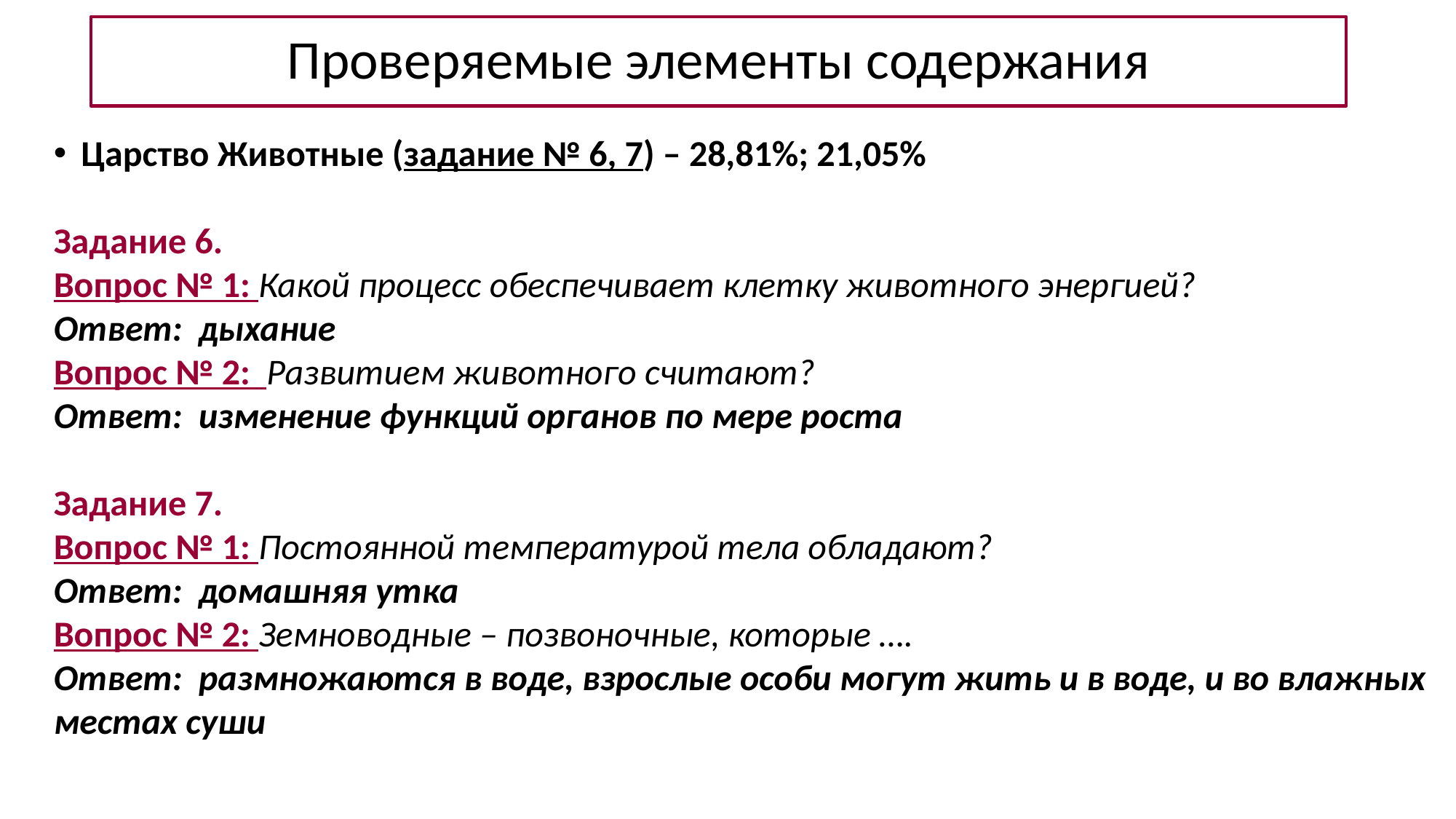

# Проверяемые элементы содержания
Царство Животные (задание № 6, 7) – 28,81%; 21,05%

Задание 6.
Вопрос № 1: Какой процесс обеспечивает клетку животного энергией?
Ответ:  дыхание
Вопрос № 2:  Развитием животного считают?
Ответ:  изменение функций органов по мере роста

Задание 7.
Вопрос № 1: Постоянной температурой тела обладают?
Ответ:  домашняя утка
Вопрос № 2: Земноводные – позвоночные, которые ….
Ответ:  размножаются в воде, взрослые особи могут жить и в воде, и во влажных местах суши